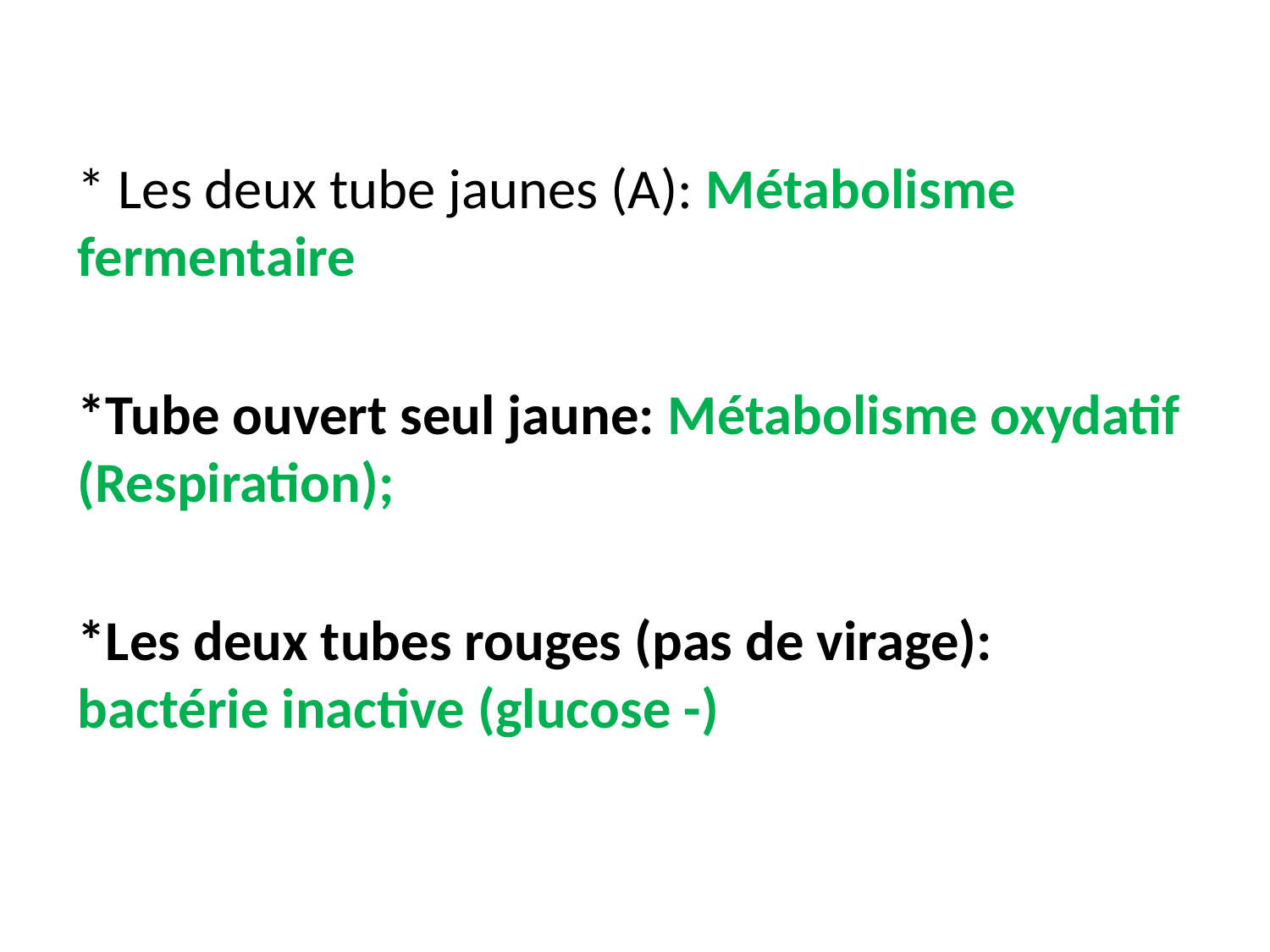

* Les deux tube jaunes (A): Métabolisme fermentaire

*Tube ouvert seul jaune: Métabolisme oxydatif (Respiration);

*Les deux tubes rouges (pas de virage): bactérie inactive (glucose -)